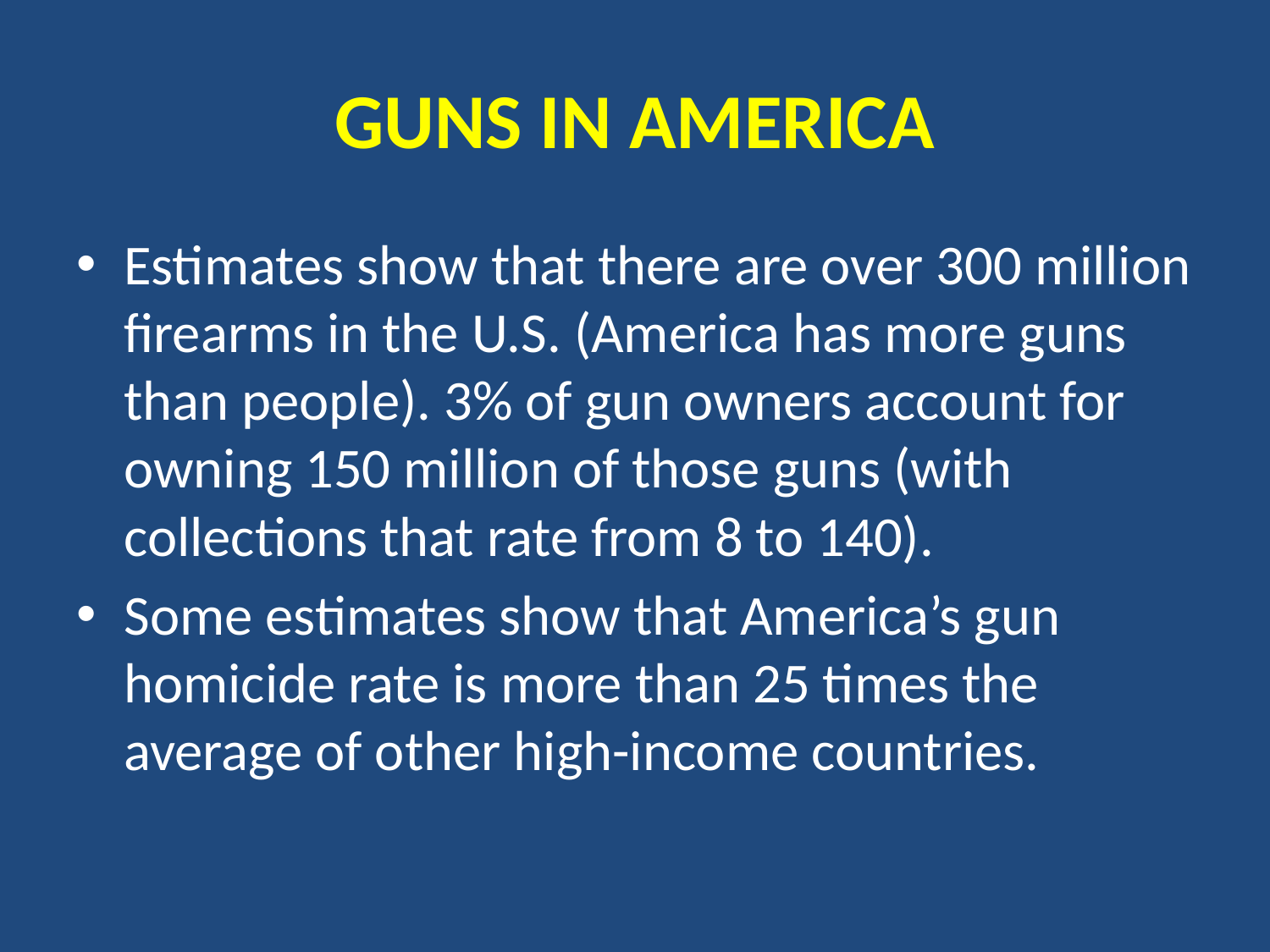

# GUNS IN AMERICA
Estimates show that there are over 300 million firearms in the U.S. (America has more guns than people). 3% of gun owners account for owning 150 million of those guns (with collections that rate from 8 to 140).
Some estimates show that America’s gun homicide rate is more than 25 times the average of other high-income countries.